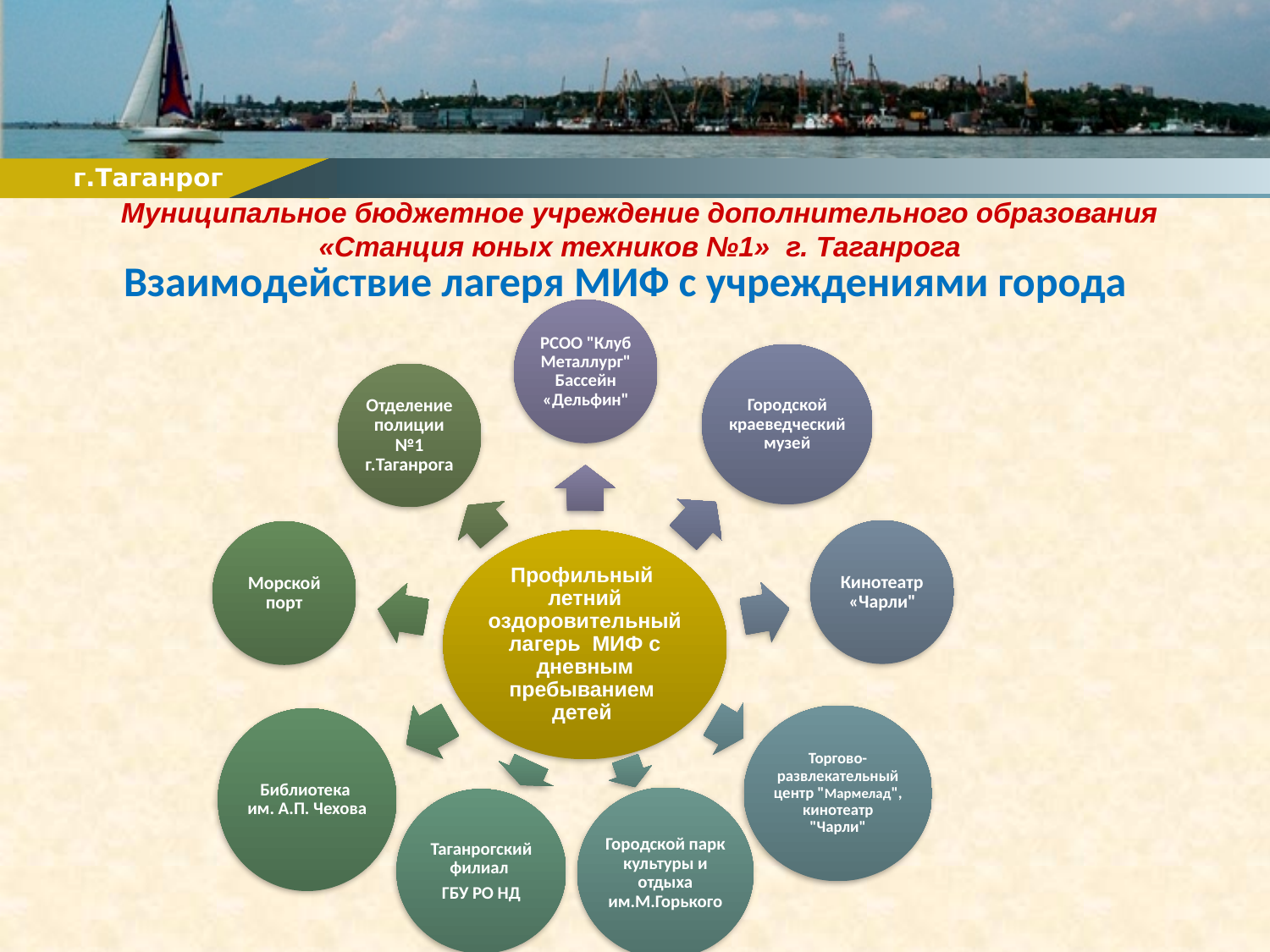

Муниципальное бюджетное учреждение дополнительного образования «Станция юных техников №1»  г. Таганрога
Взаимодействие лагеря МИФ с учреждениями города
Профильный  летний оздоровительный лагерь  МИФ с дневным пребыванием  детей

РСОО "Клуб Металлург" Бассейн «Дельфин"

Городской краеведческий музей

Кинотеатр «Чарли"

Торгово-развлекательный центр "Мармелад", кинотеатр "Чарли"

Городской парк культуры и отдыха им.М.Горького

Таганрогский филиал
ГБУ РО НД

Библиотека  им. А.П. Чехова

Морской порт

Отделение полиции №1 г.Таганрога